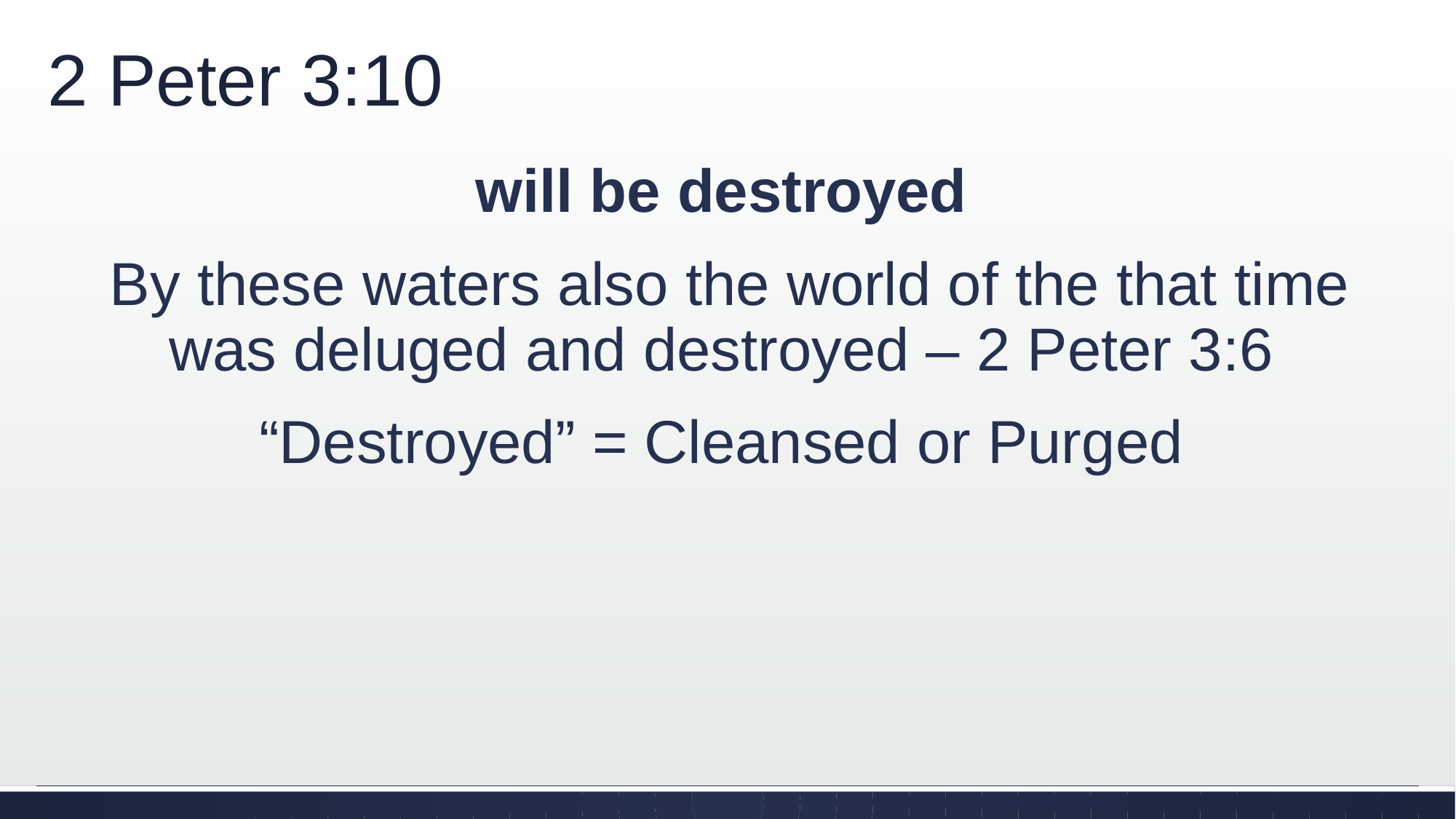

# 2 Peter 3:10
will be destroyed
 By these waters also the world of the that time was deluged and destroyed – 2 Peter 3:6
“Destroyed” = Cleansed or Purged